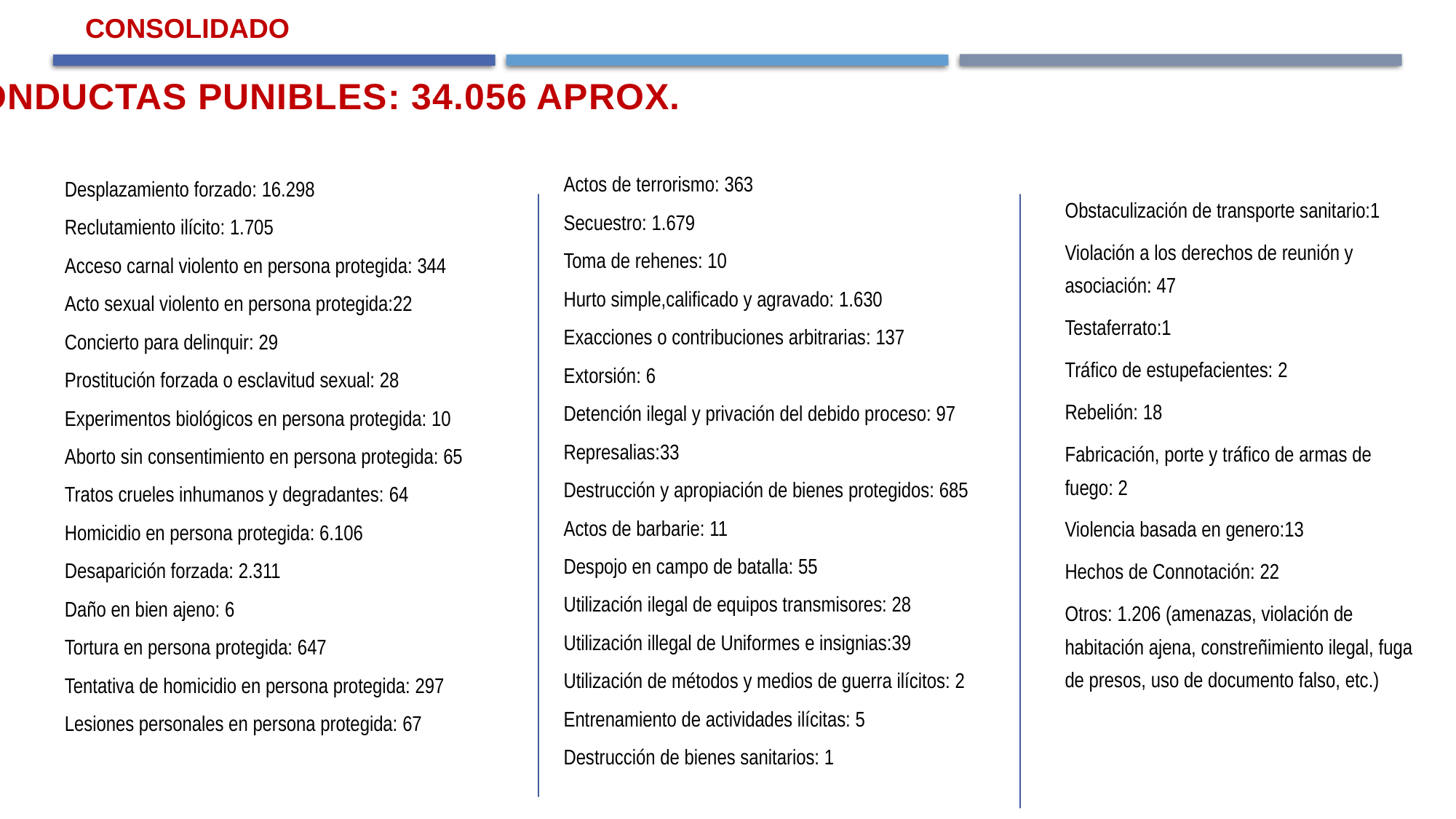

CONSOLIDADO
Conductas punibles: 34.056 Aprox.
Actos de terrorismo: 363
Secuestro: 1.679
Toma de rehenes: 10
Hurto simple,calificado y agravado: 1.630
Exacciones o contribuciones arbitrarias: 137
Extorsión: 6
Detención ilegal y privación del debido proceso: 97
Represalias:33
Destrucción y apropiación de bienes protegidos: 685
Actos de barbarie: 11
Despojo en campo de batalla: 55
Utilización ilegal de equipos transmisores: 28
Utilización illegal de Uniformes e insignias:39
Utilización de métodos y medios de guerra ilícitos: 2
Entrenamiento de actividades ilícitas: 5
Destrucción de bienes sanitarios: 1
Desplazamiento forzado: 16.298
Reclutamiento ilícito: 1.705
Acceso carnal violento en persona protegida: 344
Acto sexual violento en persona protegida:22
Concierto para delinquir: 29
Prostitución forzada o esclavitud sexual: 28
Experimentos biológicos en persona protegida: 10
Aborto sin consentimiento en persona protegida: 65
Tratos crueles inhumanos y degradantes: 64
Homicidio en persona protegida: 6.106
Desaparición forzada: 2.311
Daño en bien ajeno: 6
Tortura en persona protegida: 647
Tentativa de homicidio en persona protegida: 297
Lesiones personales en persona protegida: 67
Obstaculización de transporte sanitario:1
Violación a los derechos de reunión y asociación: 47
Testaferrato:1
Tráfico de estupefacientes: 2
Rebelión: 18
Fabricación, porte y tráfico de armas de fuego: 2
Violencia basada en genero:13
Hechos de Connotación: 22
Otros: 1.206 (amenazas, violación de habitación ajena, constreñimiento ilegal, fuga de presos, uso de documento falso, etc.)